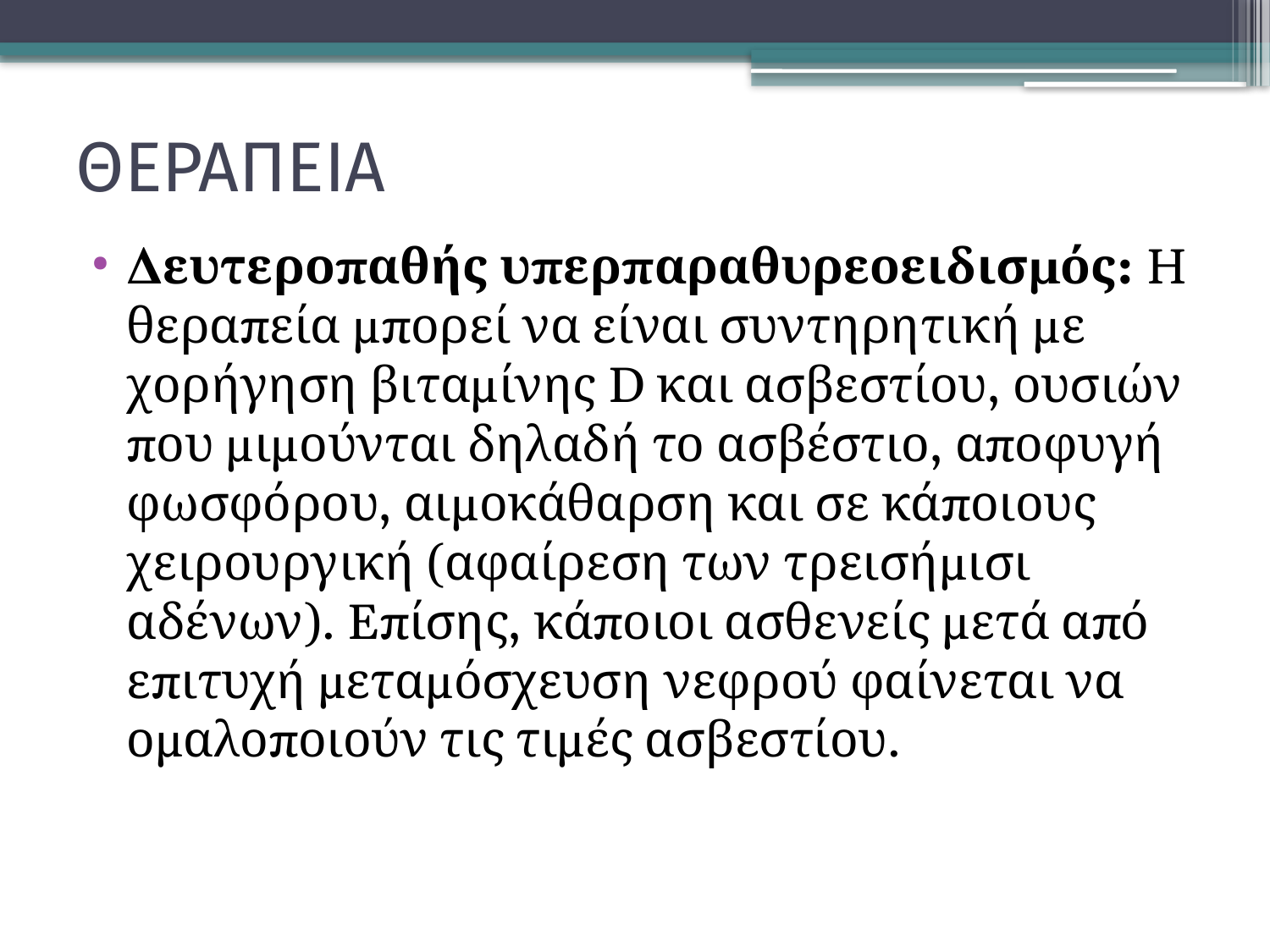

# ΘΕΡΑΠΕΙΑ
Δευτεροπαθής υπερπαραθυρεοειδισμός: Η θεραπεία μπορεί να είναι συντηρητική με χορήγηση βιταμίνης D και ασβεστίου, ουσιών που μιμούνται δηλαδή το ασβέστιο, αποφυγή φωσφόρου, αιμοκάθαρση και σε κάποιους χειρουργική (αφαίρεση των τρεισήμισι αδένων). Επίσης, κάποιοι ασθενείς μετά από επιτυχή μεταμόσχευση νεφρού φαίνεται να ομαλοποιούν τις τιμές ασβεστίου.